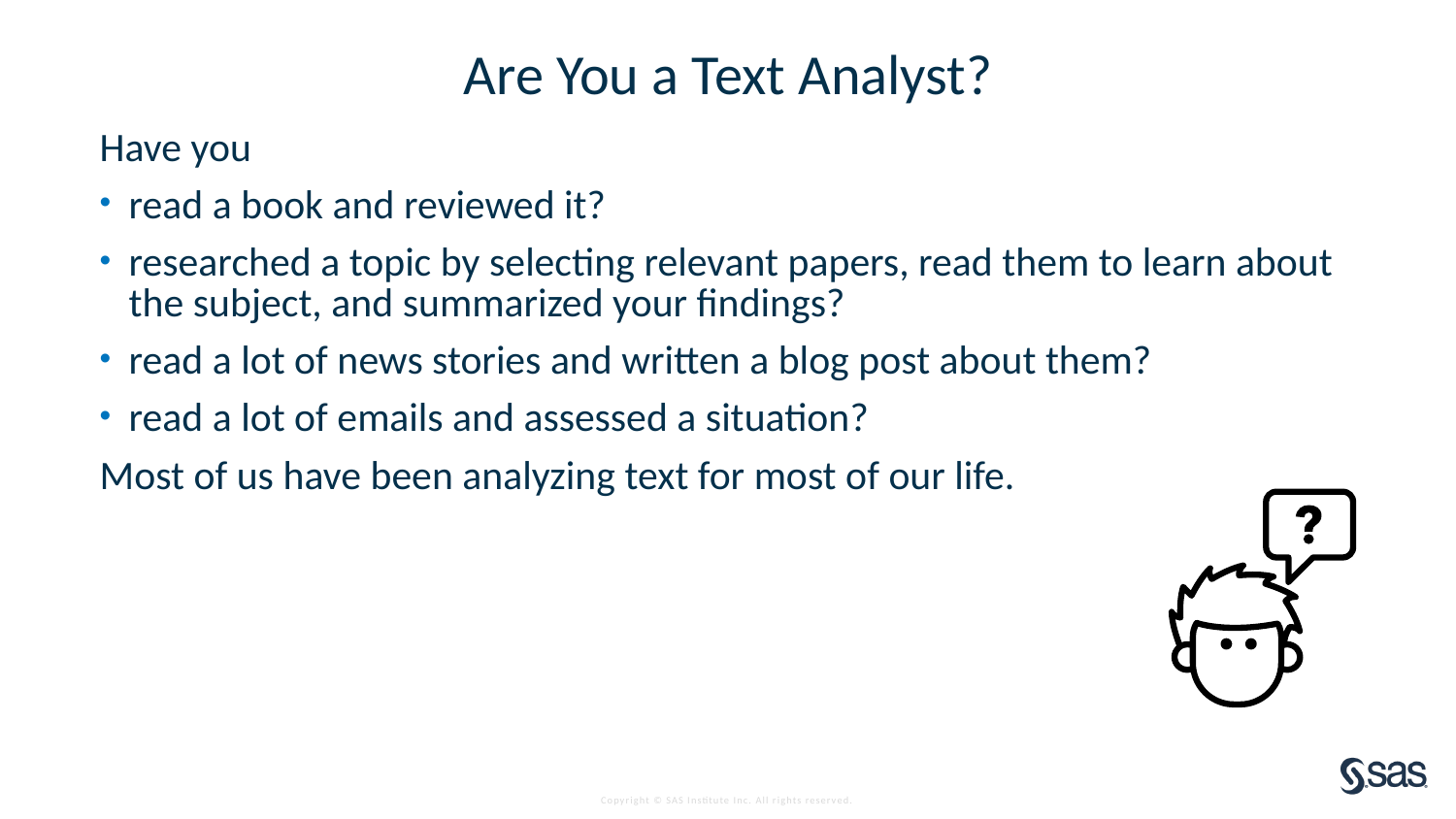

# Are You a Text Analyst?
Have you
read a book and reviewed it?
researched a topic by selecting relevant papers, read them to learn about the subject, and summarized your findings?
read a lot of news stories and written a blog post about them?
read a lot of emails and assessed a situation?
Most of us have been analyzing text for most of our life.